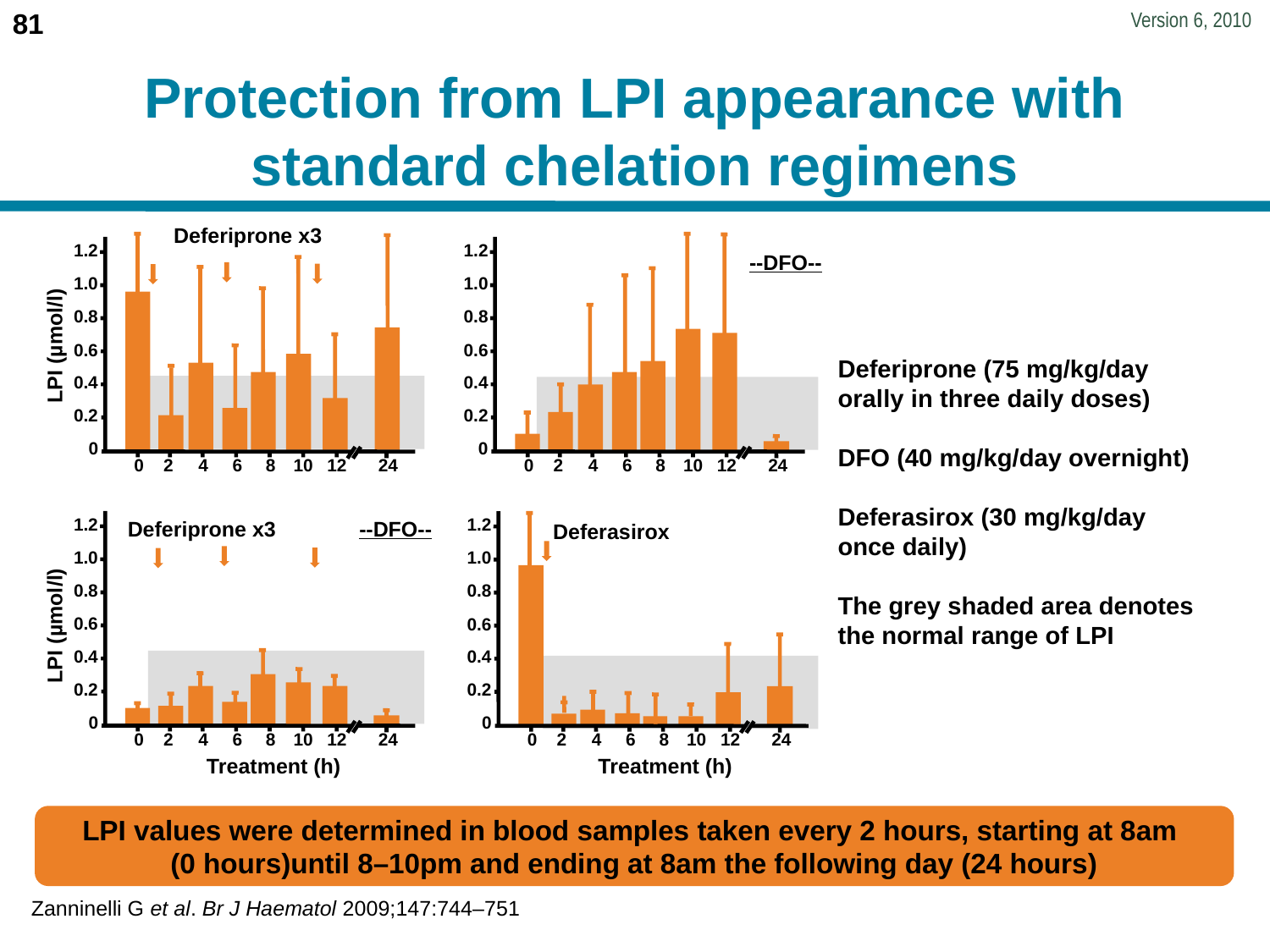

# Protection from LPI appearance with standard chelation regimens
Deferiprone x3
1.2
1.2

--DFO--

1.0
1.0

0.8
0.8

LPI (µmol/l)

0.6
0.6

Deferiprone (75 mg/kg/day
orally in three daily doses)

DFO (40 mg/kg/day overnight)

Deferasirox (30 mg/kg/day
once daily)

The grey shaded area denotes
the normal range of LPI

0.4
0.4

0.2
0.2

0
0

0
2
4
6
8
10
12
24
0
2
4
6
8
10
12
24

1.2
--DFO--
Deferiprone x3

1.0

0.8

0.6

0.4

0.2

0

0
2
4
6
8
10
12
24

Treatment (h)
1.2

Deferasirox

1.0

0.8

LPI (µmol/l)
0.6

0.4

0.2

0

0
2
4
6
8
10
12
24

Treatment (h)
LPI values were determined in blood samples taken every 2 hours, starting at 8am
(0 hours)until 8–10pm and ending at 8am the following day (24 hours)
Zanninelli G et al. Br J Haematol 2009;147:744–751